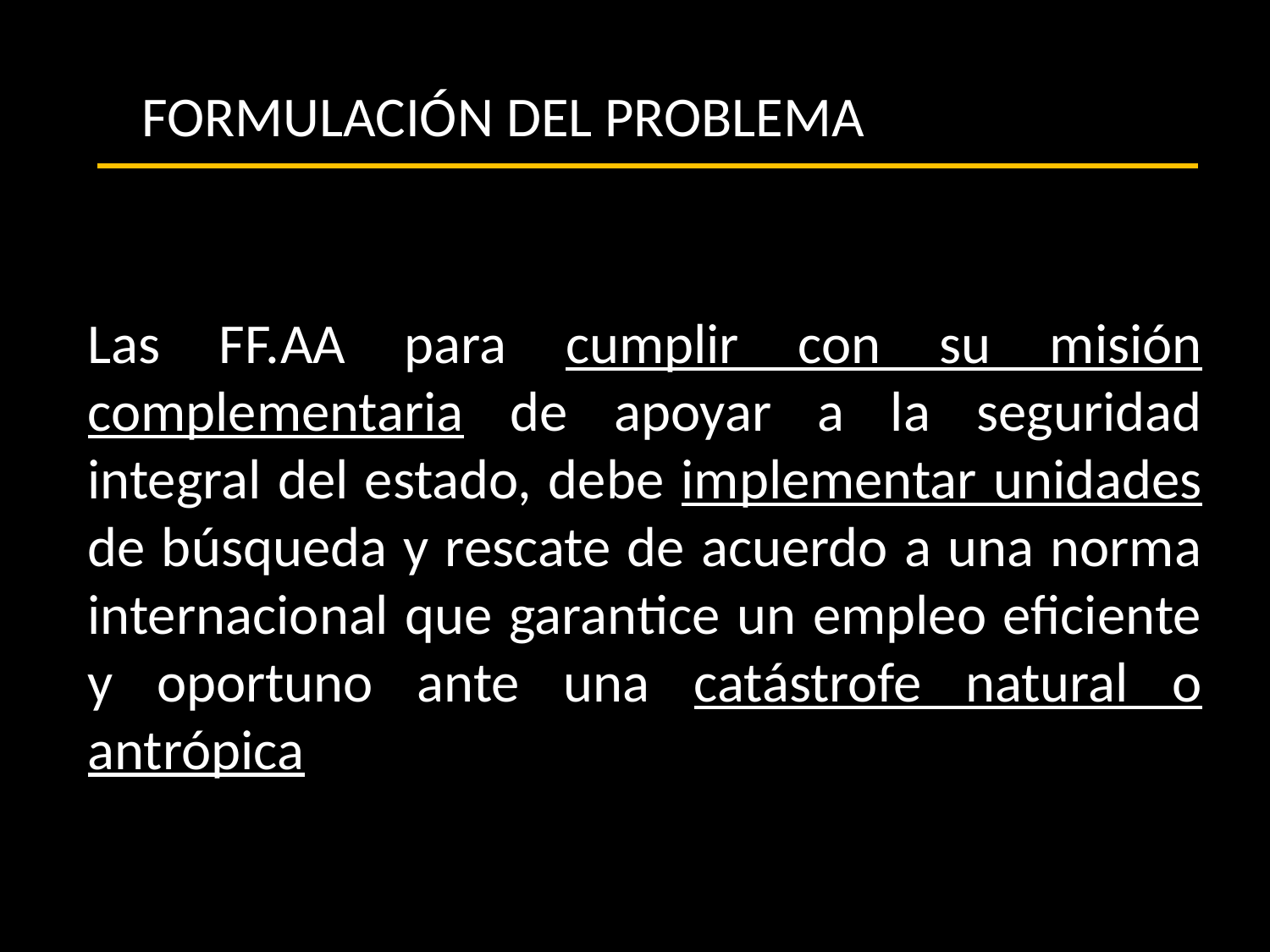

FORMULACIÓN DEL PROBLEMA
Las FF.AA para cumplir con su misión complementaria de apoyar a la seguridad integral del estado, debe implementar unidades de búsqueda y rescate de acuerdo a una norma internacional que garantice un empleo eficiente y oportuno ante una catástrofe natural o antrópica